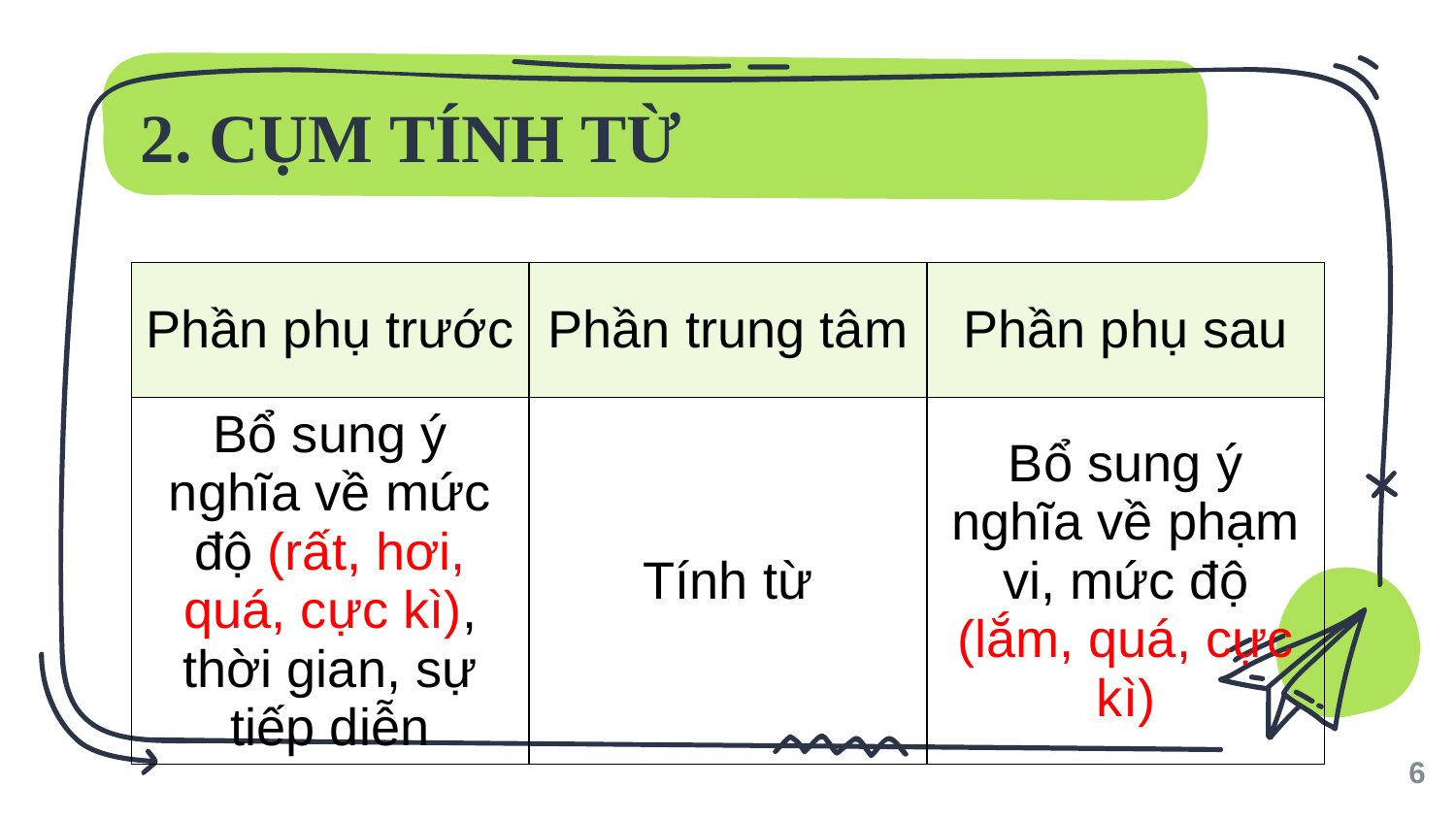

# 2. CỤM TÍNH TỪ
| Phần phụ trước | Phần trung tâm | Phần phụ sau |
| --- | --- | --- |
| Bổ sung ý nghĩa về mức độ (rất, hơi, quá, cực kì), thời gian, sự tiếp diễn | Tính từ | Bổ sung ý nghĩa về phạm vi, mức độ (lắm, quá, cực kì) |

6